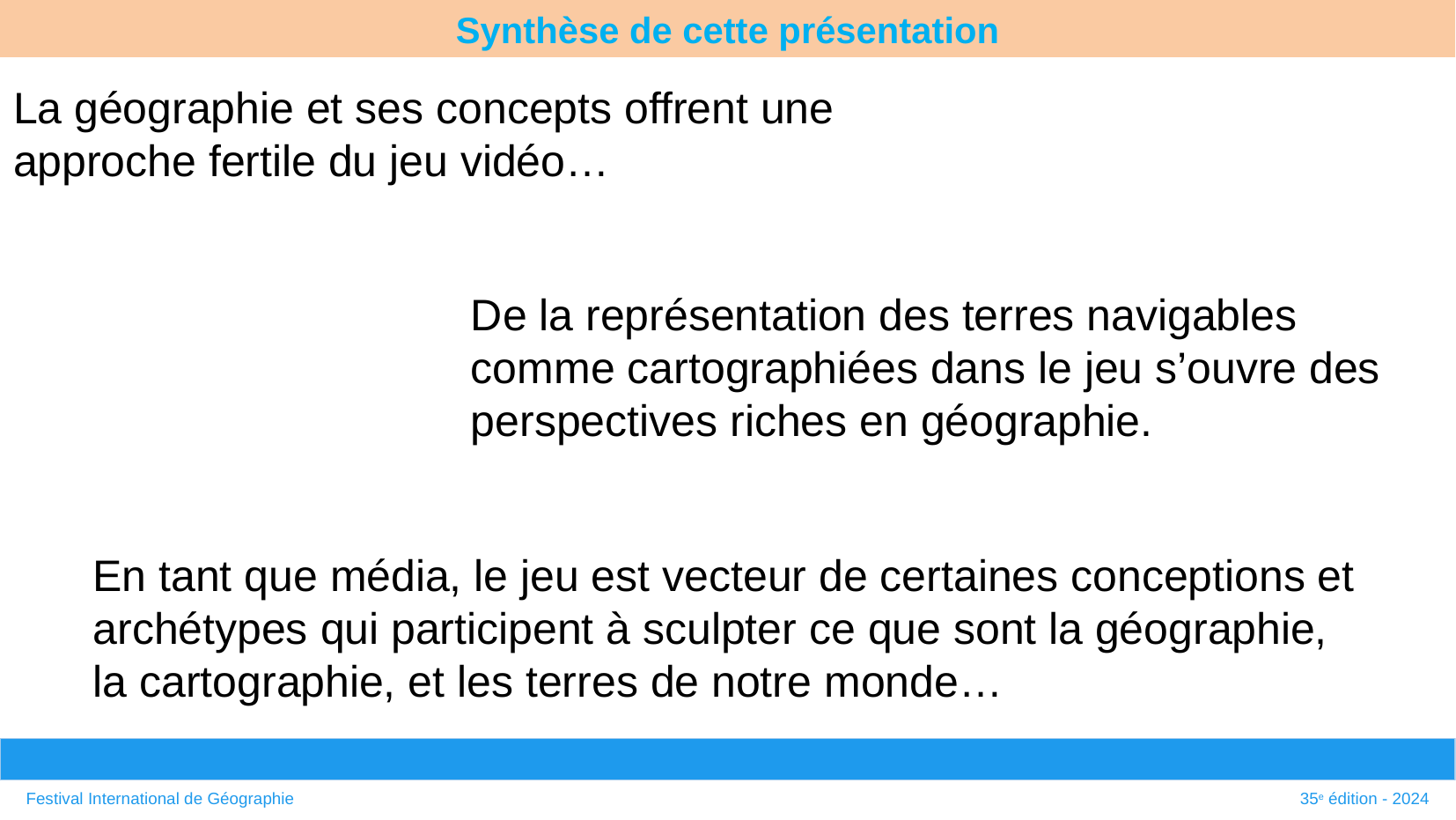

Synthèse de cette présentation
La géographie et ses concepts offrent une approche fertile du jeu vidéo…

De la représentation des terres navigables comme cartographiées dans le jeu s’ouvre des perspectives riches en géographie.
En tant que média, le jeu est vecteur de certaines conceptions et archétypes qui participent à sculpter ce que sont la géographie, la cartographie, et les terres de notre monde…

# Festival International de Géographie
35e édition - 2024